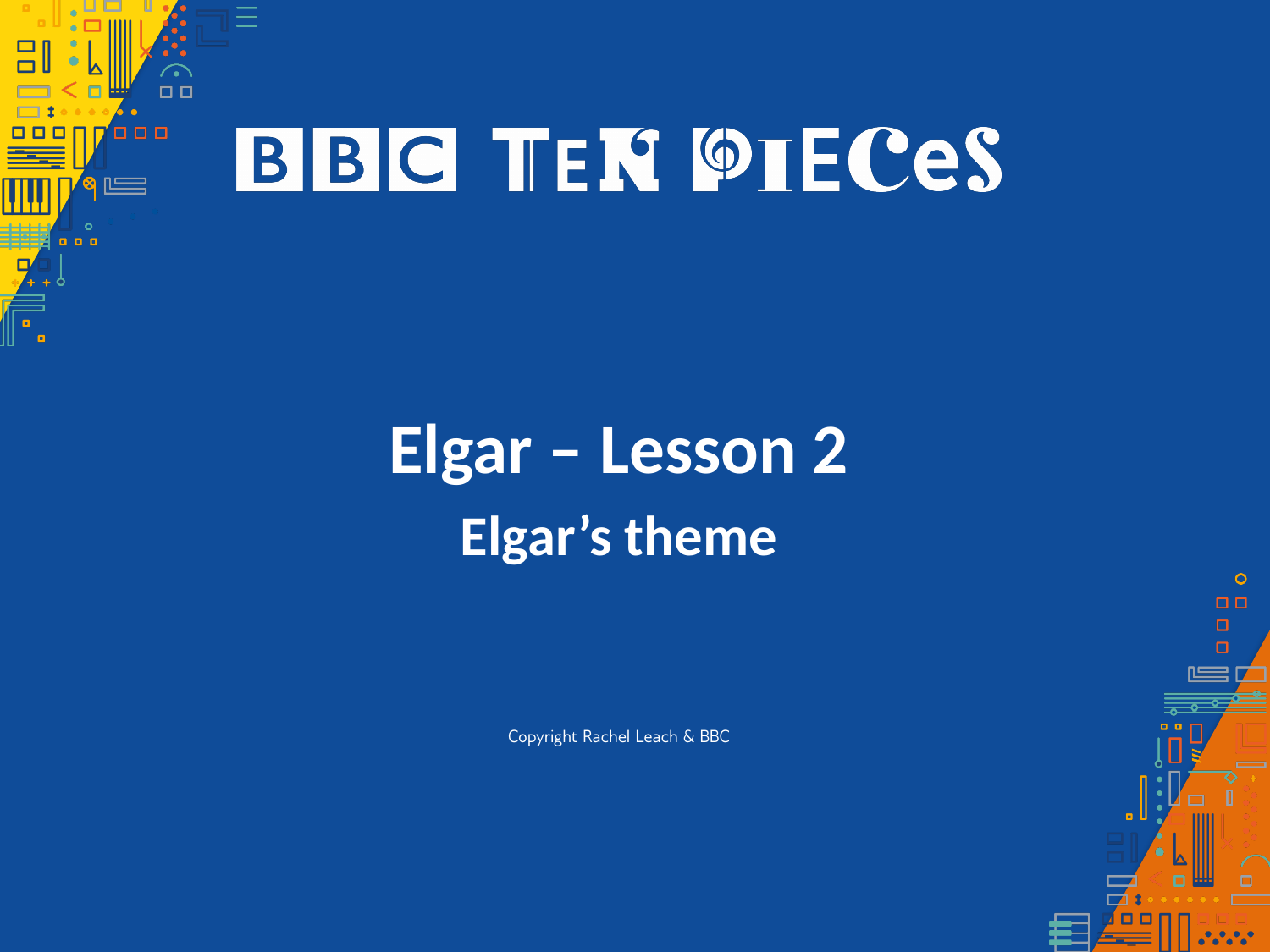

Elgar – Lesson 2
Elgar’s theme
Copyright Rachel Leach & BBC